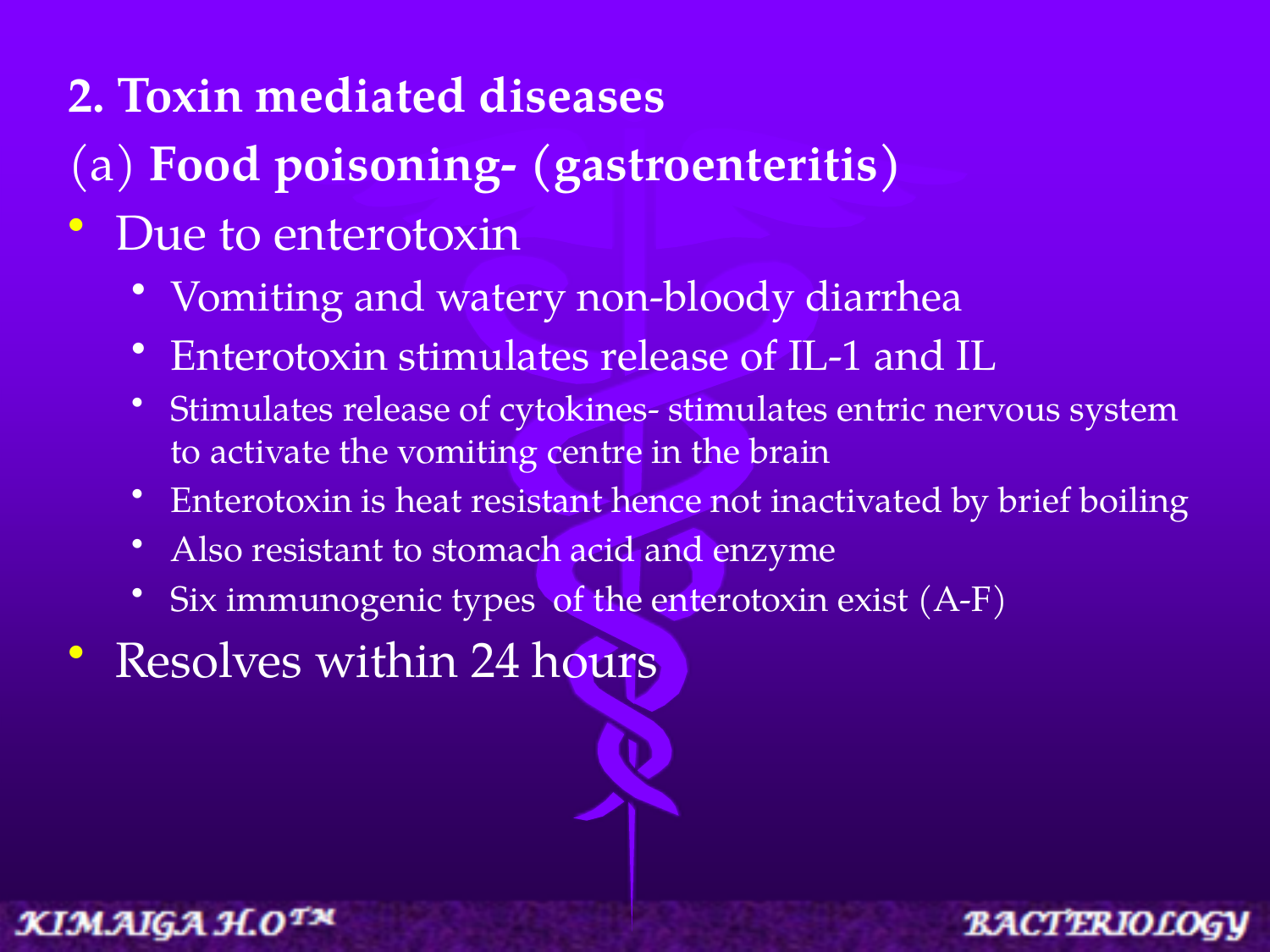

2. Toxin mediated diseases
(a) Food poisoning- (gastroenteritis)
Due to enterotoxin
Vomiting and watery non-bloody diarrhea
Enterotoxin stimulates release of IL-1 and IL
Stimulates release of cytokines- stimulates entric nervous system  to activate the vomiting centre in the brain
Enterotoxin is heat resistant hence not inactivated by brief boiling
Also resistant to stomach acid and enzyme
Six immunogenic types  of the enterotoxin exist (A-F)
Resolves within 24 hours